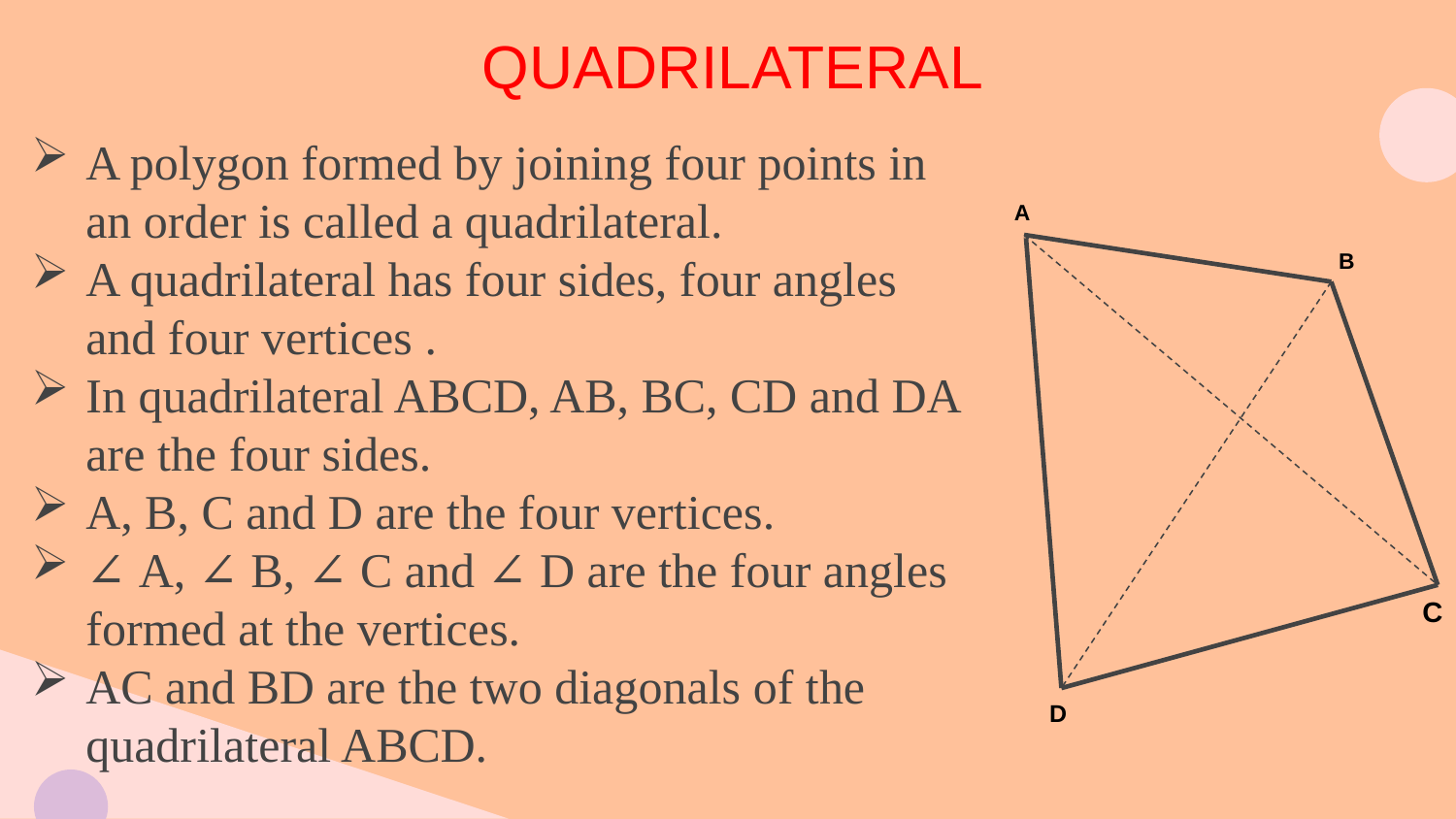

# QUADRILATERAL
A polygon formed by joining four points in an order is called a quadrilateral.
A quadrilateral has four sides, four angles and four vertices .
In quadrilateral ABCD, AB, BC, CD and DA are the four sides.
A, B, C and D are the four vertices.
∠ A, ∠ B, ∠ C and ∠ D are the four angles formed at the vertices.
AC and BD are the two diagonals of the quadrilateral ABCD.
A
B
C
D